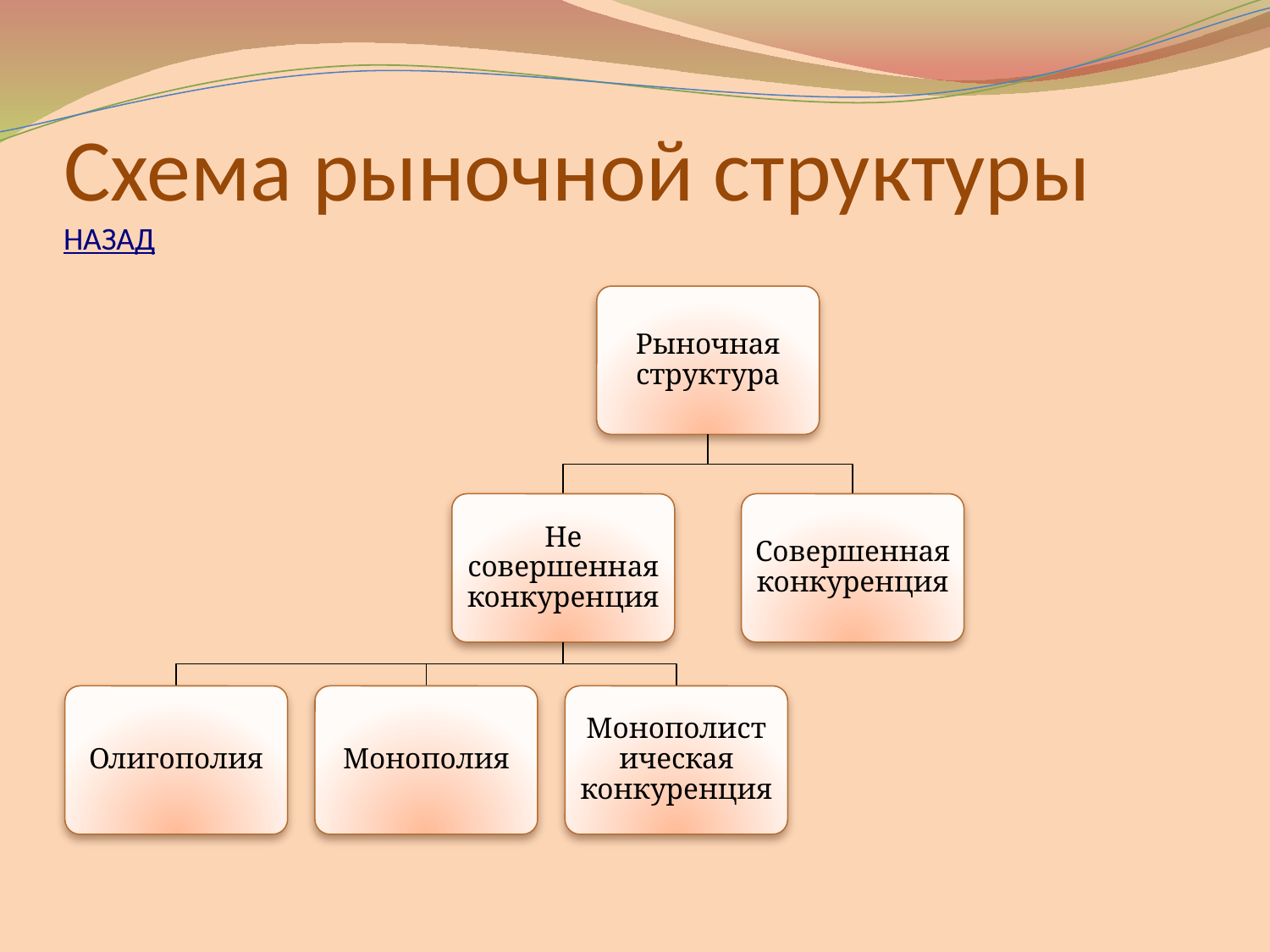

# Схема рыночной структуры НАЗАД
Рыночная структура
Не совершенная конкуренция
Олигополия
Монополия
Монополистическая конкуренция
Совершенная конкуренция